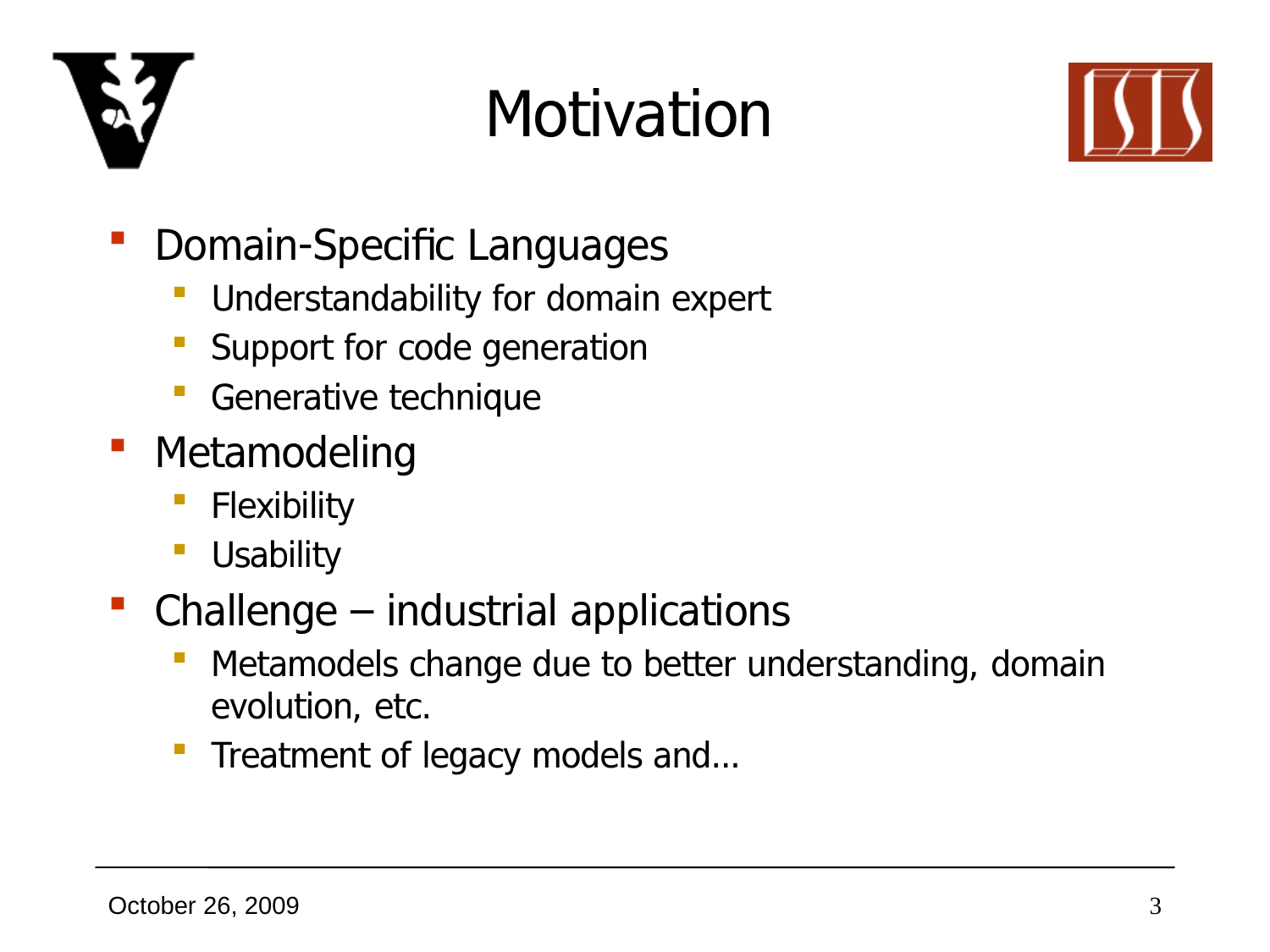

# Motivation
Domain-Specific Languages
Understandability for domain expert
Support for code generation
Generative technique
Metamodeling
Flexibility
Usability
Challenge – industrial applications
Metamodels change due to better understanding, domain evolution, etc.
Treatment of legacy models and…
October 26, 2009
3